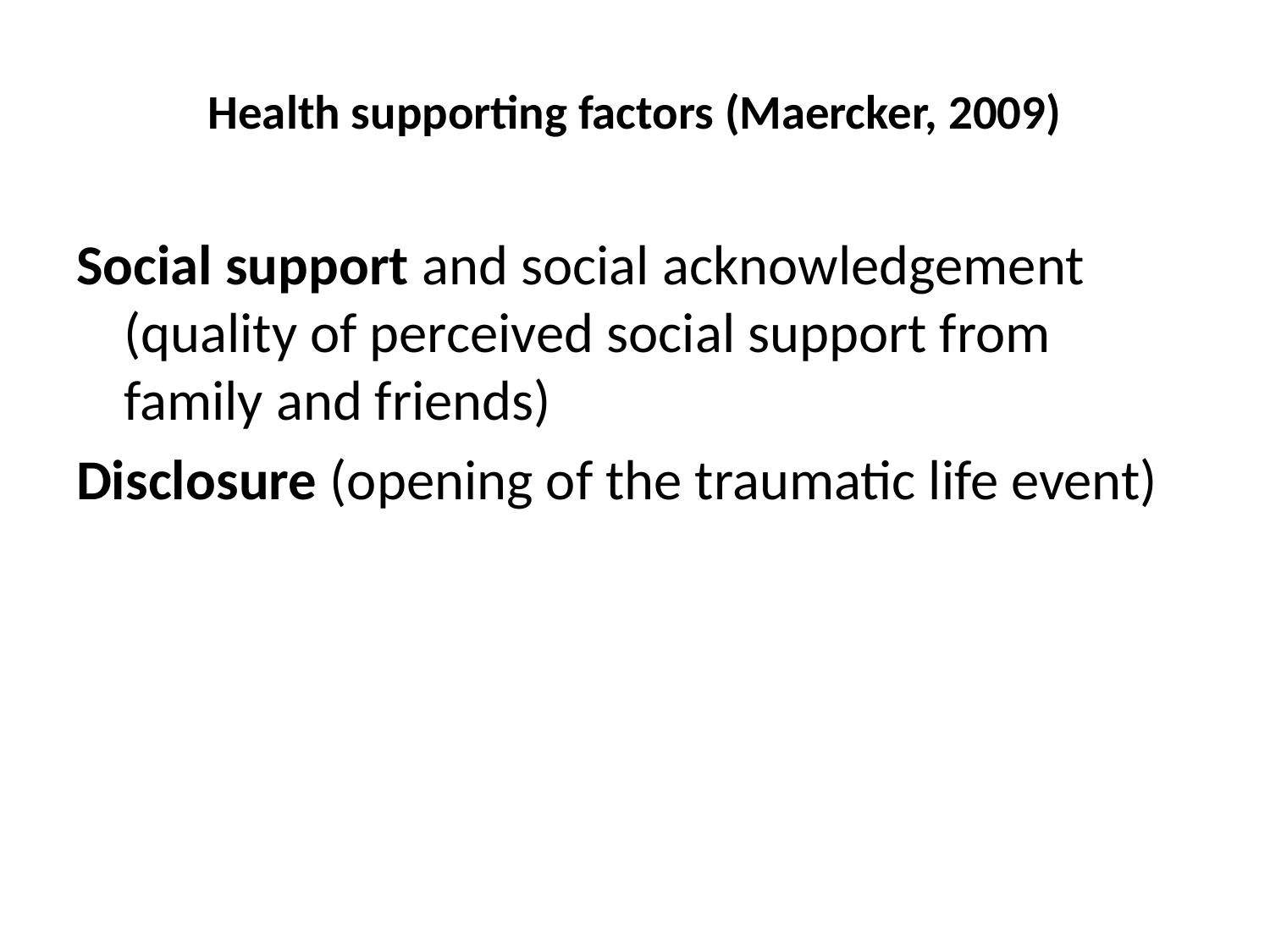

# Health supporting factors (Maercker, 2009)
Social support and social acknowledgement (quality of perceived social support from family and friends)
Disclosure (opening of the traumatic life event)